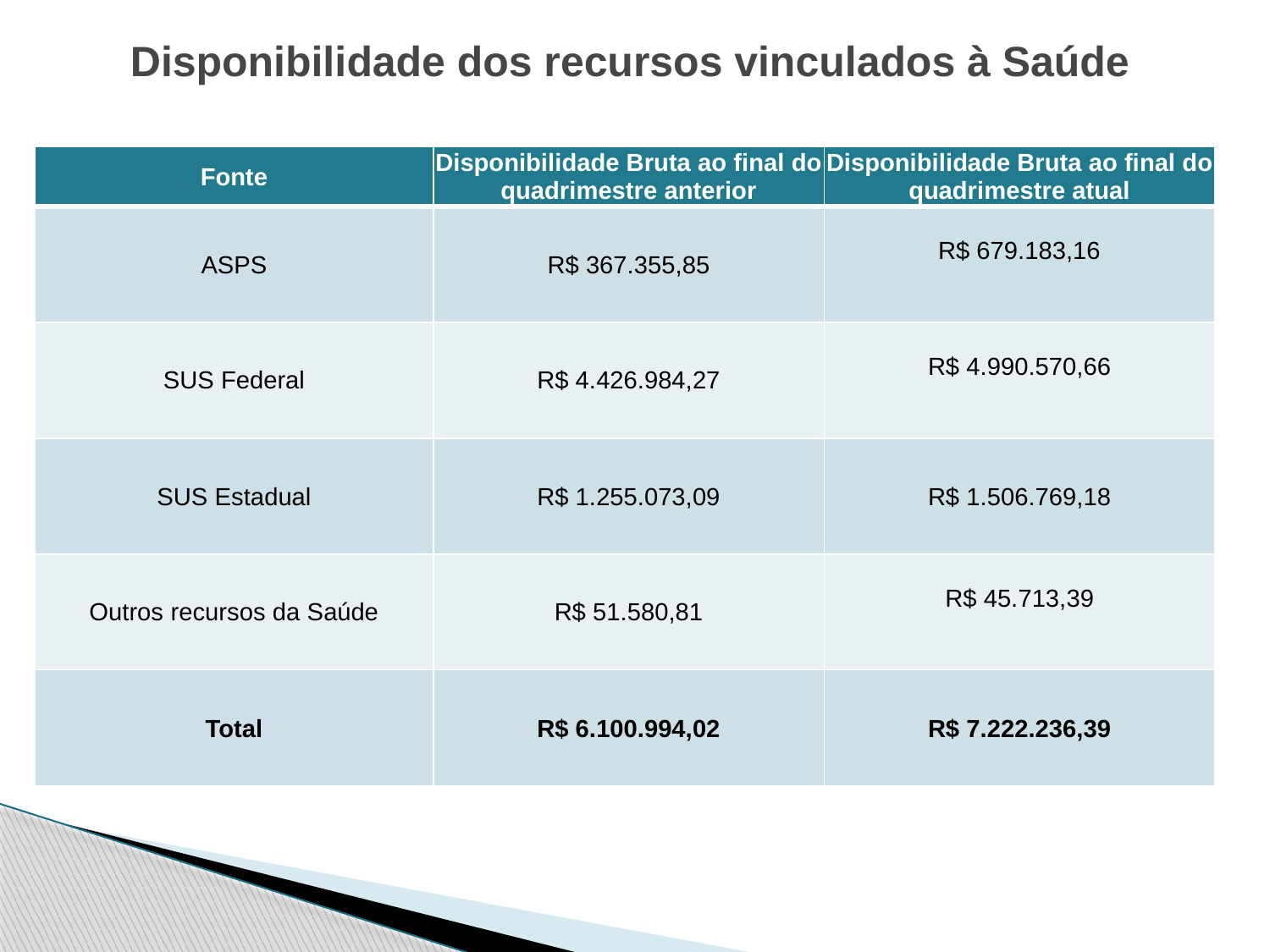

# Disponibilidade dos recursos vinculados à Saúde
| Fonte | Disponibilidade Bruta ao final do quadrimestre anterior | Disponibilidade Bruta ao final do quadrimestre atual |
| --- | --- | --- |
| ASPS | R$ 367.355,85 | R$ 679.183,16 |
| SUS Federal | R$ 4.426.984,27 | R$ 4.990.570,66 |
| SUS Estadual | R$ 1.255.073,09 | R$ 1.506.769,18 |
| Outros recursos da Saúde | R$ 51.580,81 | R$ 45.713,39 |
| Total | R$ 6.100.994,02 | R$ 7.222.236,39 |